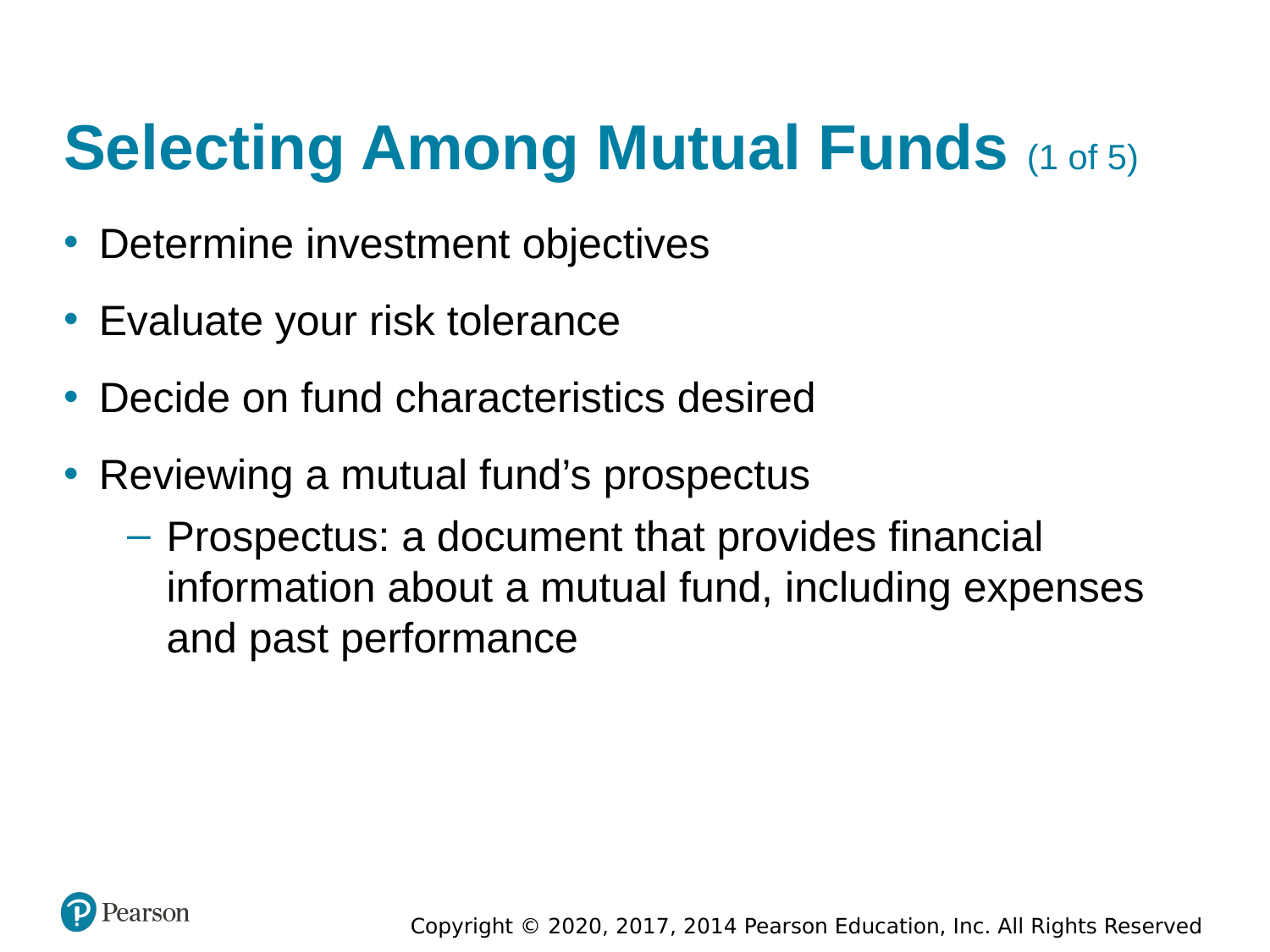

# Selecting Among Mutual Funds (1 of 5)
Determine investment objectives
Evaluate your risk tolerance
Decide on fund characteristics desired
Reviewing a mutual fund’s prospectus
Prospectus: a document that provides financial information about a mutual fund, including expenses and past performance